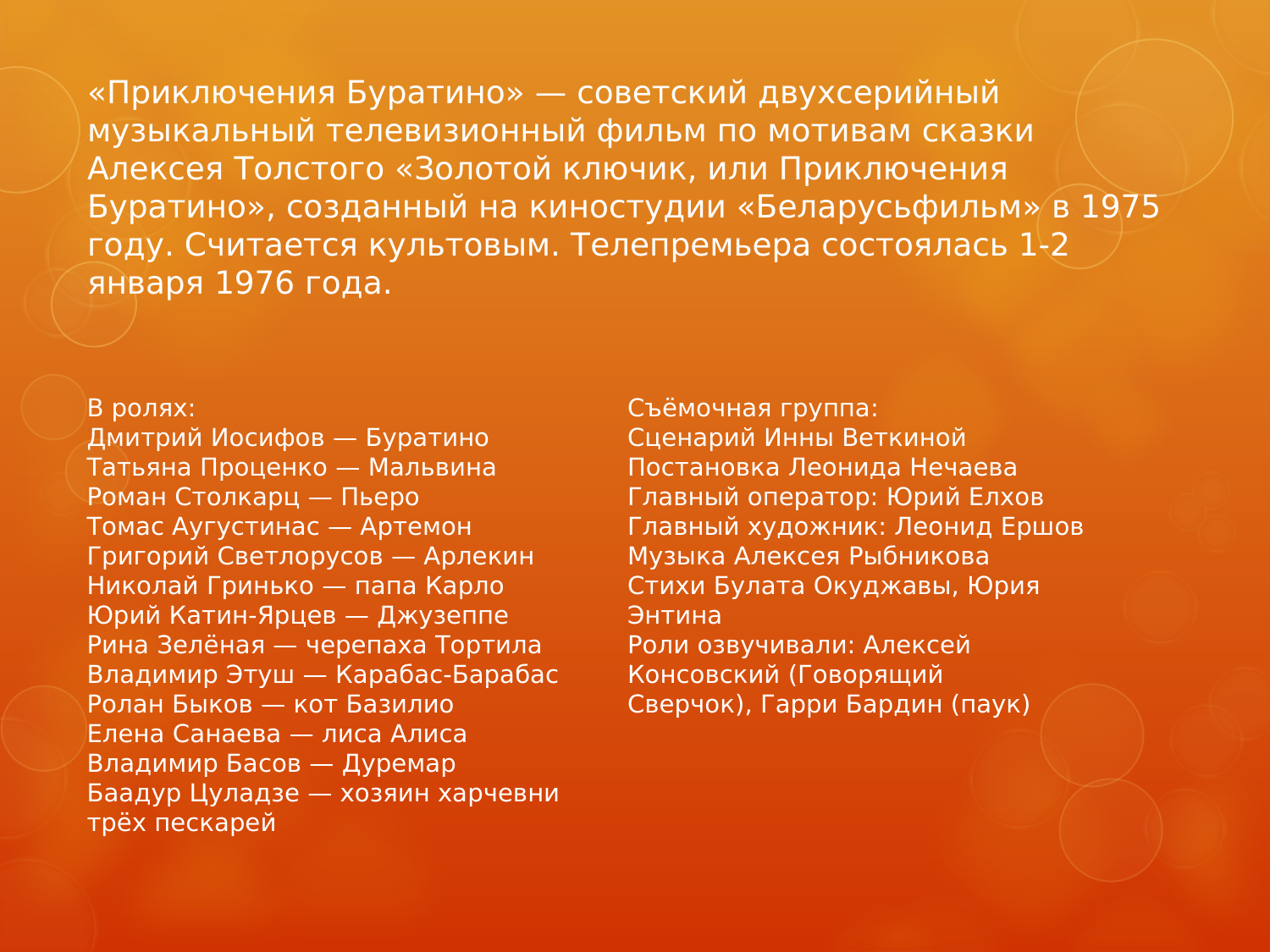

«Приключения Буратино» — советский двухсерийный музыкальный телевизионный фильм по мотивам сказки Алексея Толстого «Золотой ключик, или Приключения Буратино», созданный на киностудии «Беларусьфильм» в 1975 году. Считается культовым. Телепремьера состоялась 1-2 января 1976 года.
В ролях:
Дмитрий Иосифов — Буратино
Татьяна Проценко — Мальвина
Роман Столкарц — Пьеро
Томас Аугустинас — Артемон
Григорий Светлорусов — Арлекин
Николай Гринько — папа Карло
Юрий Катин-Ярцев — Джузеппе
Рина Зелёная — черепаха Тортила
Владимир Этуш — Карабас-Барабас
Ролан Быков — кот Базилио
Елена Санаева — лиса Алиса
Владимир Басов — Дуремар
Баадур Цуладзе — хозяин харчевни трёх пескарей
Съёмочная группа:
Сценарий Инны Веткиной
Постановка Леонида Нечаева
Главный оператор: Юрий Елхов
Главный художник: Леонид Ершов
Музыка Алексея Рыбникова
Стихи Булата Окуджавы, Юрия Энтина
Роли озвучивали: Алексей Консовский (Говорящий Сверчок), Гарри Бардин (паук)